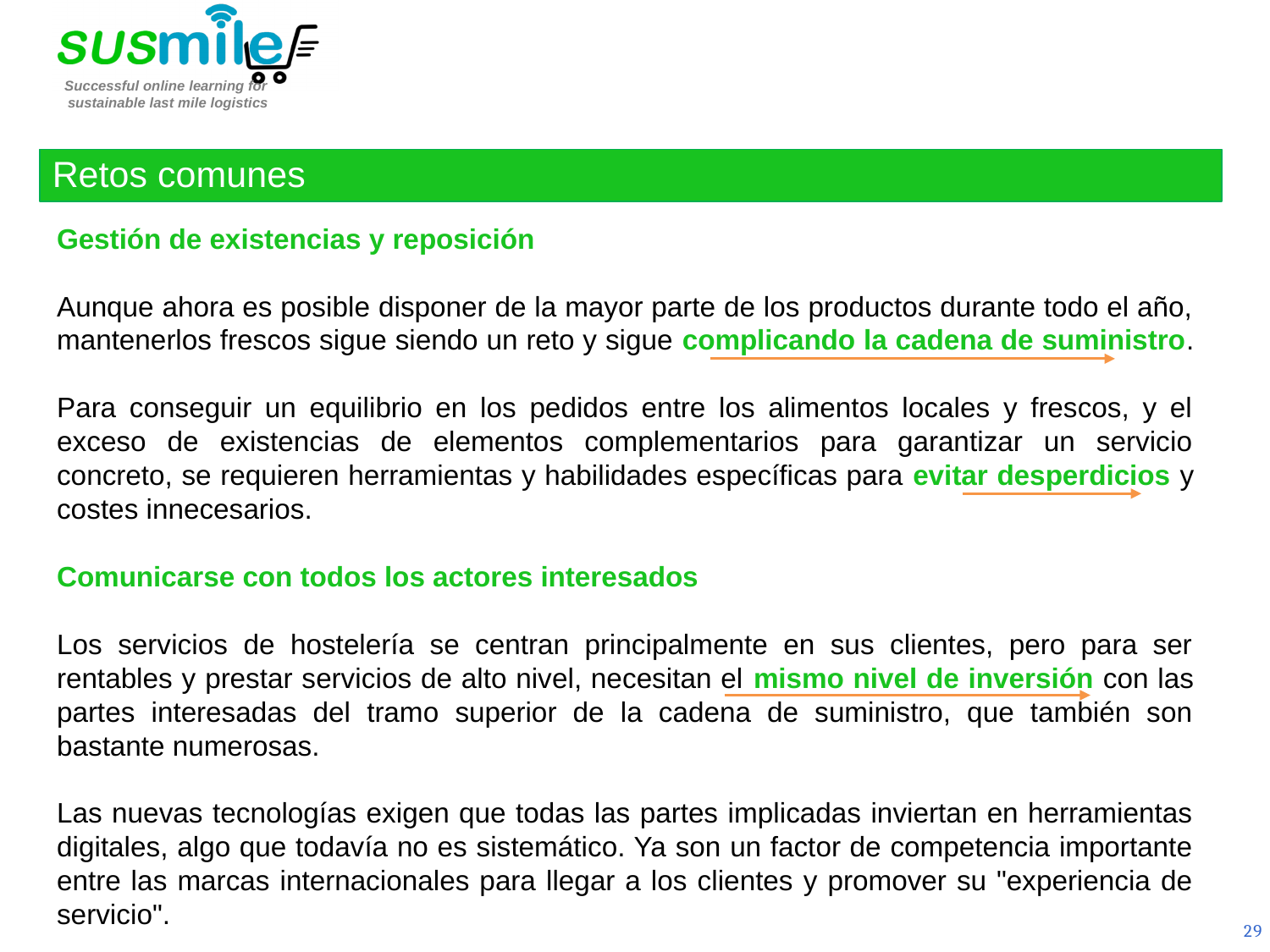

Retos comunes
Gestión de existencias y reposición

Aunque ahora es posible disponer de la mayor parte de los productos durante todo el año, mantenerlos frescos sigue siendo un reto y sigue complicando la cadena de suministro.

Para conseguir un equilibrio en los pedidos entre los alimentos locales y frescos, y el exceso de existencias de elementos complementarios para garantizar un servicio concreto, se requieren herramientas y habilidades específicas para evitar desperdicios y costes innecesarios.

Comunicarse con todos los actores interesados

Los servicios de hostelería se centran principalmente en sus clientes, pero para ser rentables y prestar servicios de alto nivel, necesitan el mismo nivel de inversión con las partes interesadas del tramo superior de la cadena de suministro, que también son bastante numerosas.

Las nuevas tecnologías exigen que todas las partes implicadas inviertan en herramientas digitales, algo que todavía no es sistemático. Ya son un factor de competencia importante entre las marcas internacionales para llegar a los clientes y promover su "experiencia de servicio".
29